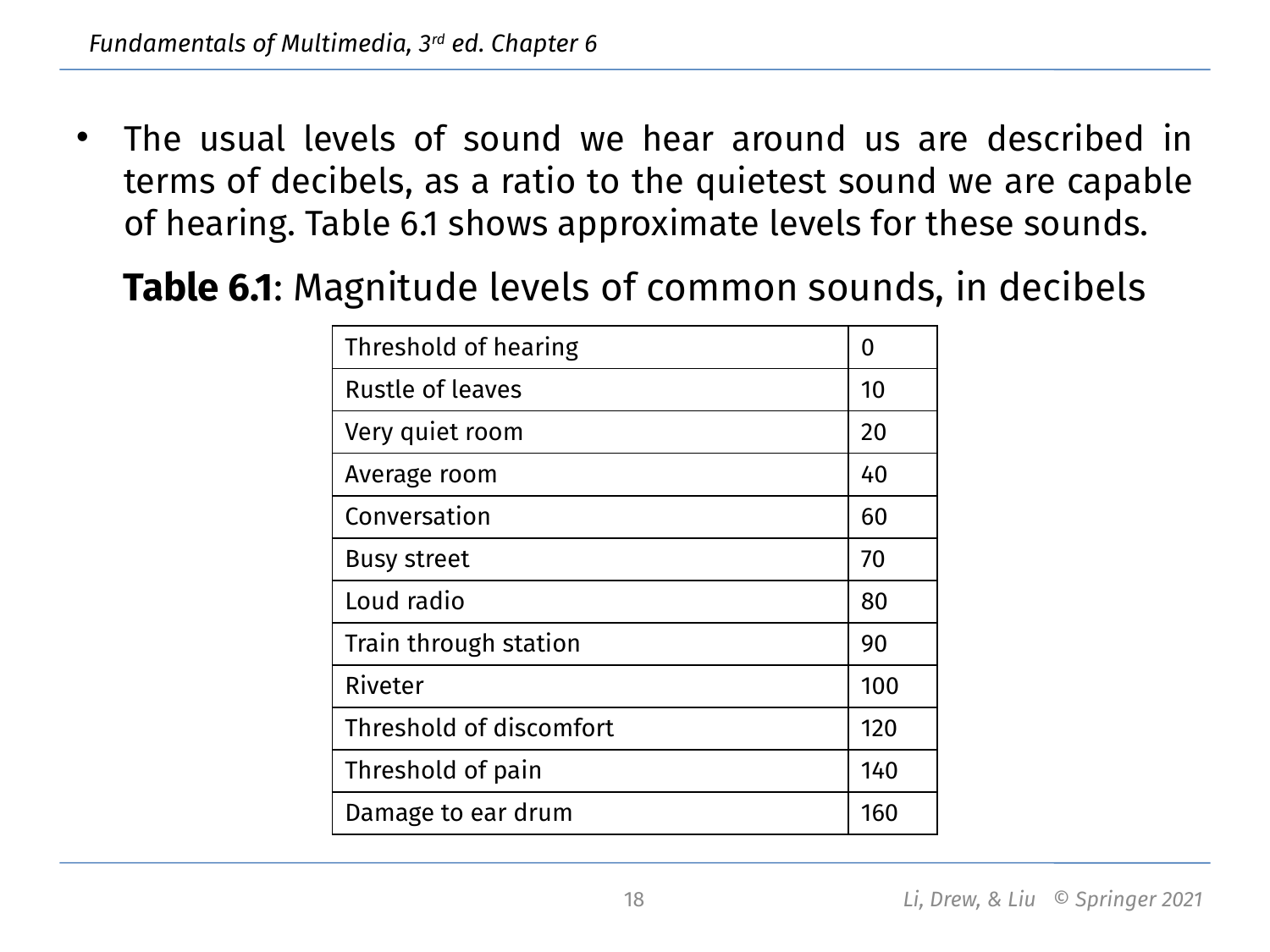

The usual levels of sound we hear around us are described in terms of decibels, as a ratio to the quietest sound we are capable of hearing. Table 6.1 shows approximate levels for these sounds.
Table 6.1: Magnitude levels of common sounds, in decibels
| Threshold of hearing | 0 |
| --- | --- |
| Rustle of leaves | 10 |
| Very quiet room | 20 |
| Average room | 40 |
| Conversation | 60 |
| Busy street | 70 |
| Loud radio | 80 |
| Train through station | 90 |
| Riveter | 100 |
| Threshold of discomfort | 120 |
| Threshold of pain | 140 |
| Damage to ear drum | 160 |
18
Li, Drew, & Liu   © Springer 2021